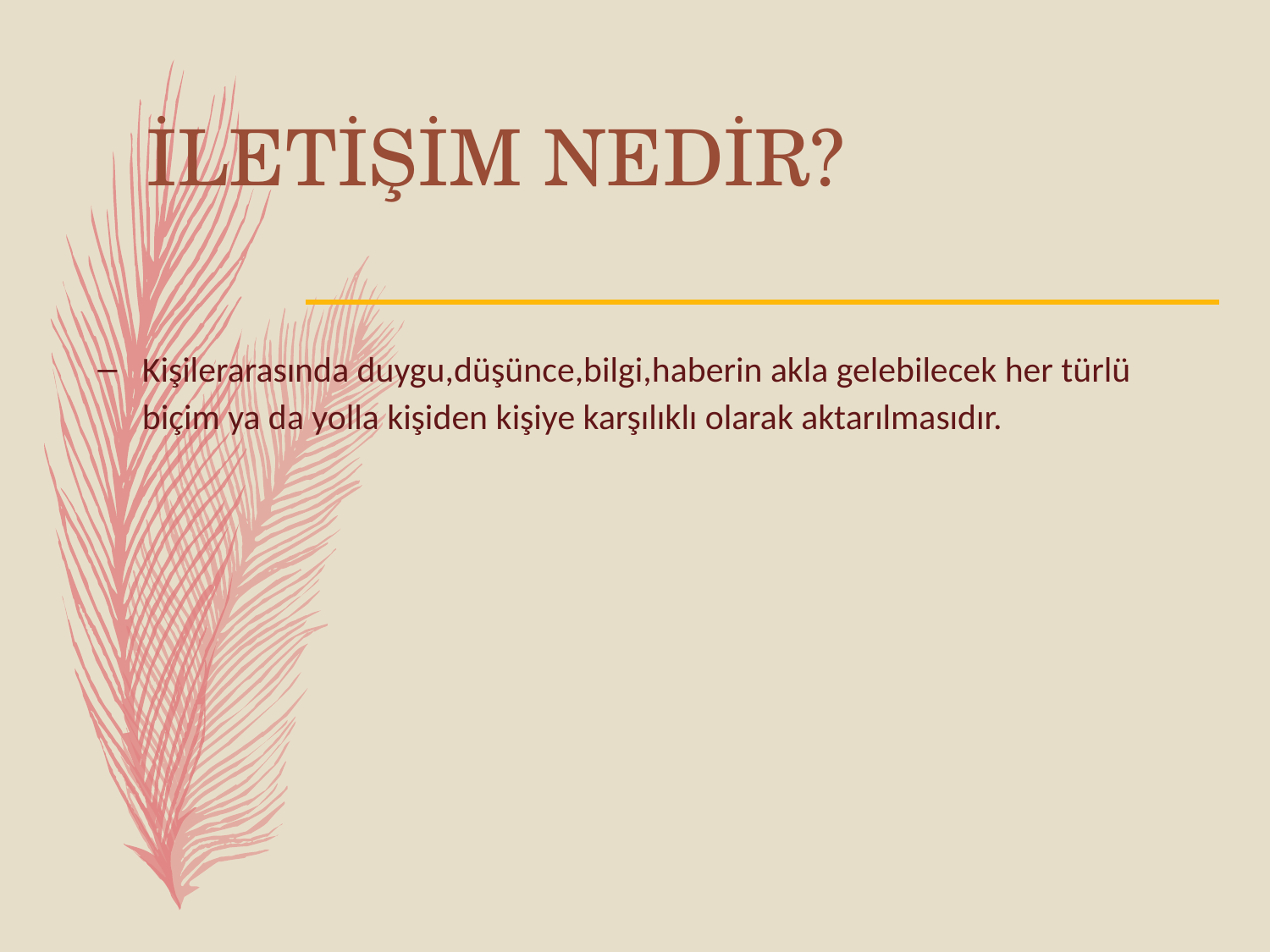

# İLETİŞİM NEDİR?
Kişilerarasında duygu,düşünce,bilgi,haberin akla gelebilecek her türlü biçim ya da yolla kişiden kişiye karşılıklı olarak aktarılmasıdır.